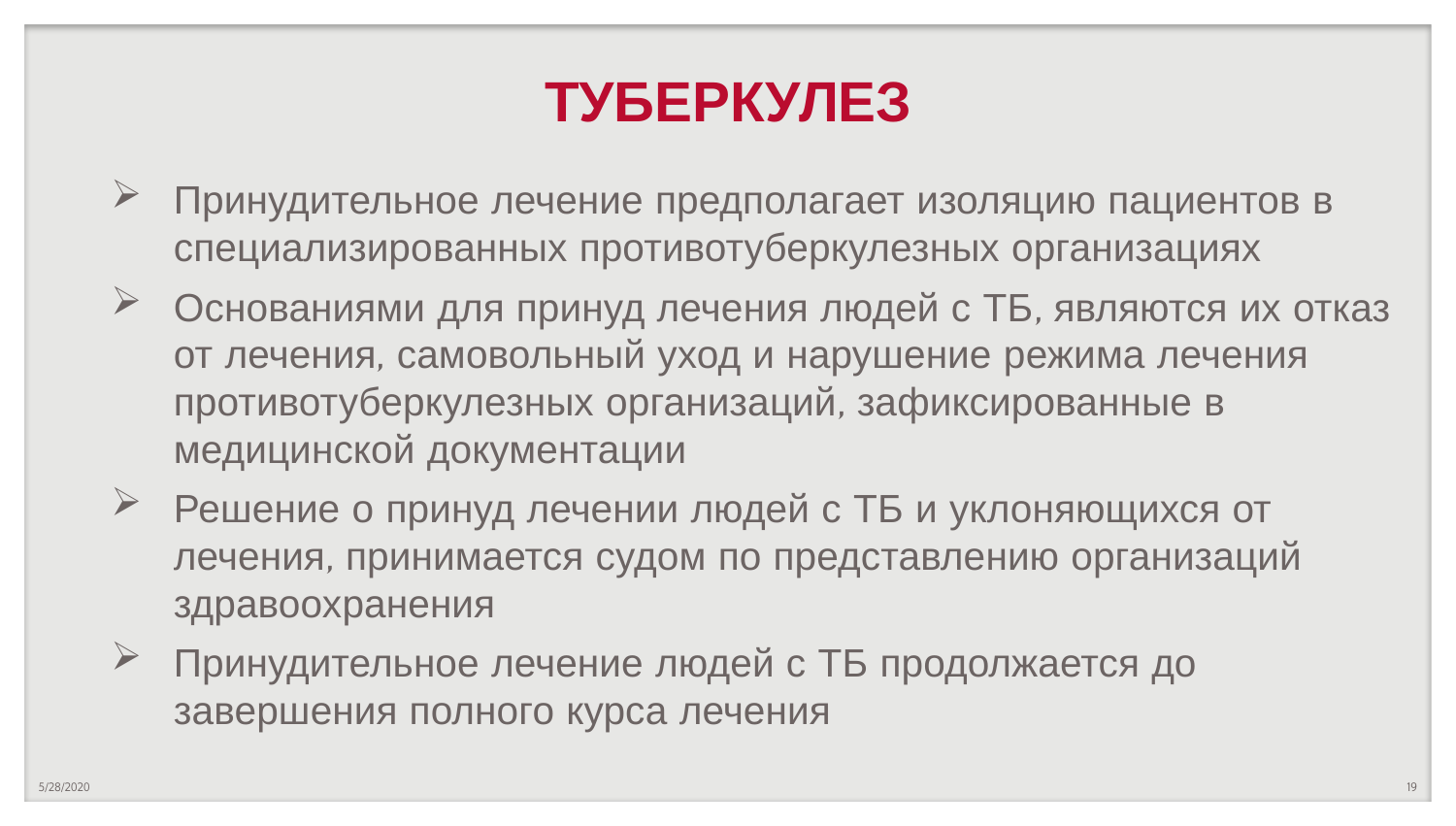

# ТУБЕРКУЛЕЗ
Принудительное лечение предполагает изоляцию пациентов в специализированных противотуберкулезных организациях
Основаниями для принуд лечения людей с ТБ, являются их отказ от лечения, самовольный уход и нарушение режима лечения противотуберкулезных организаций, зафиксированные в медицинской документации
Решение о принуд лечении людей с ТБ и уклоняющихся от лечения, принимается судом по представлению организаций здравоохранения
Принудительное лечение людей с ТБ продолжается до завершения полного курса лечения
5/28/2020
19